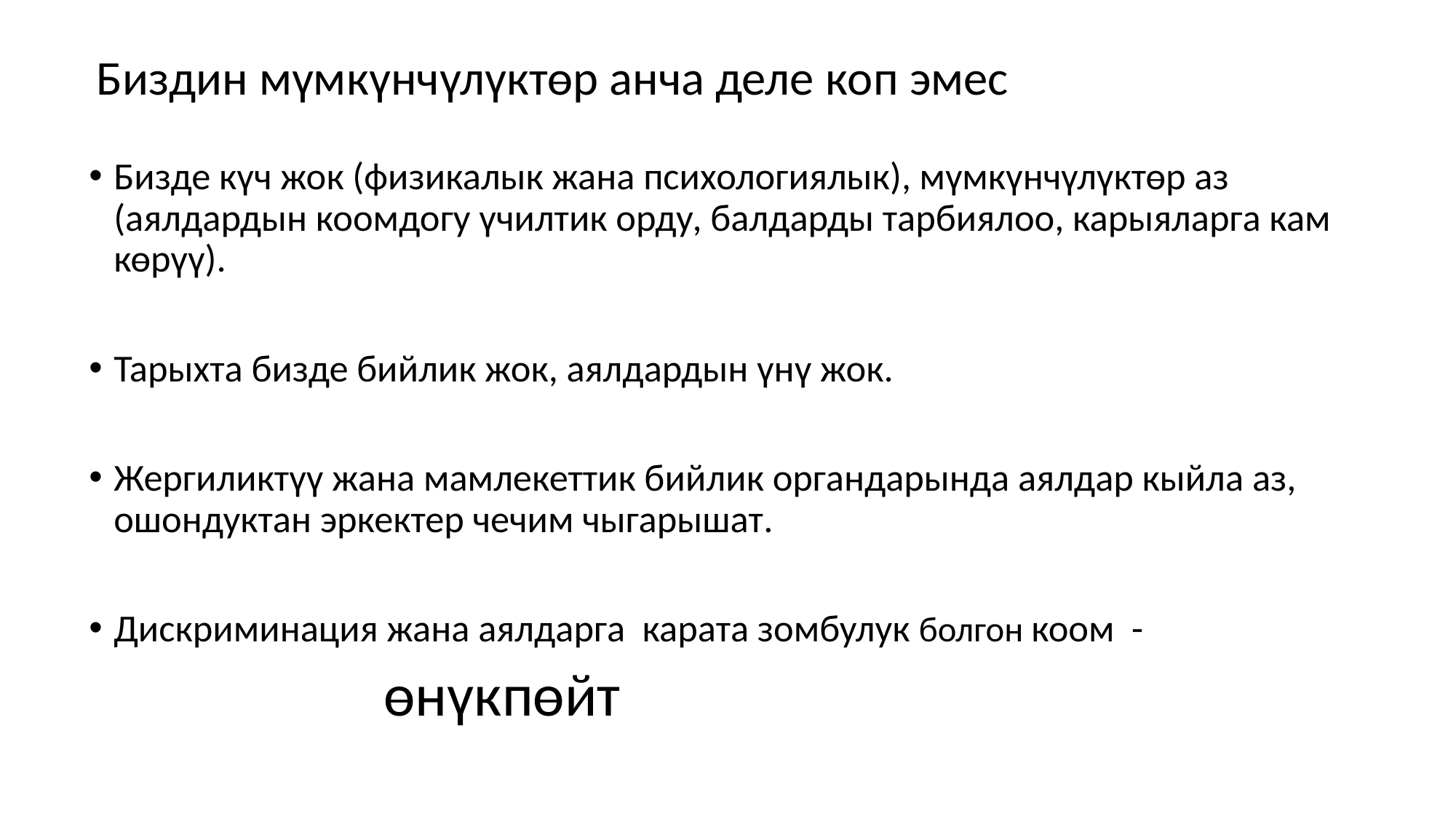

# Биздин мүмкүнчүлүктөр анча деле коп эмес
Бизде күч жок (физикалык жана психологиялык), мүмкүнчүлүктөр аз (аялдардын коомдогу үчилтик орду, балдарды тарбиялоо, карыяларга кам көрүү).

Тарыхта бизде бийлик жок, аялдардын үнү жок.

Жергиликтүү жана мамлекеттик бийлик органдарында аялдар кыйла аз, ошондуктан эркектер чечим чыгарышат.

Дискриминация жана аялдарга  карата зомбулук болгон коом  -
                        	өнүкпөйт